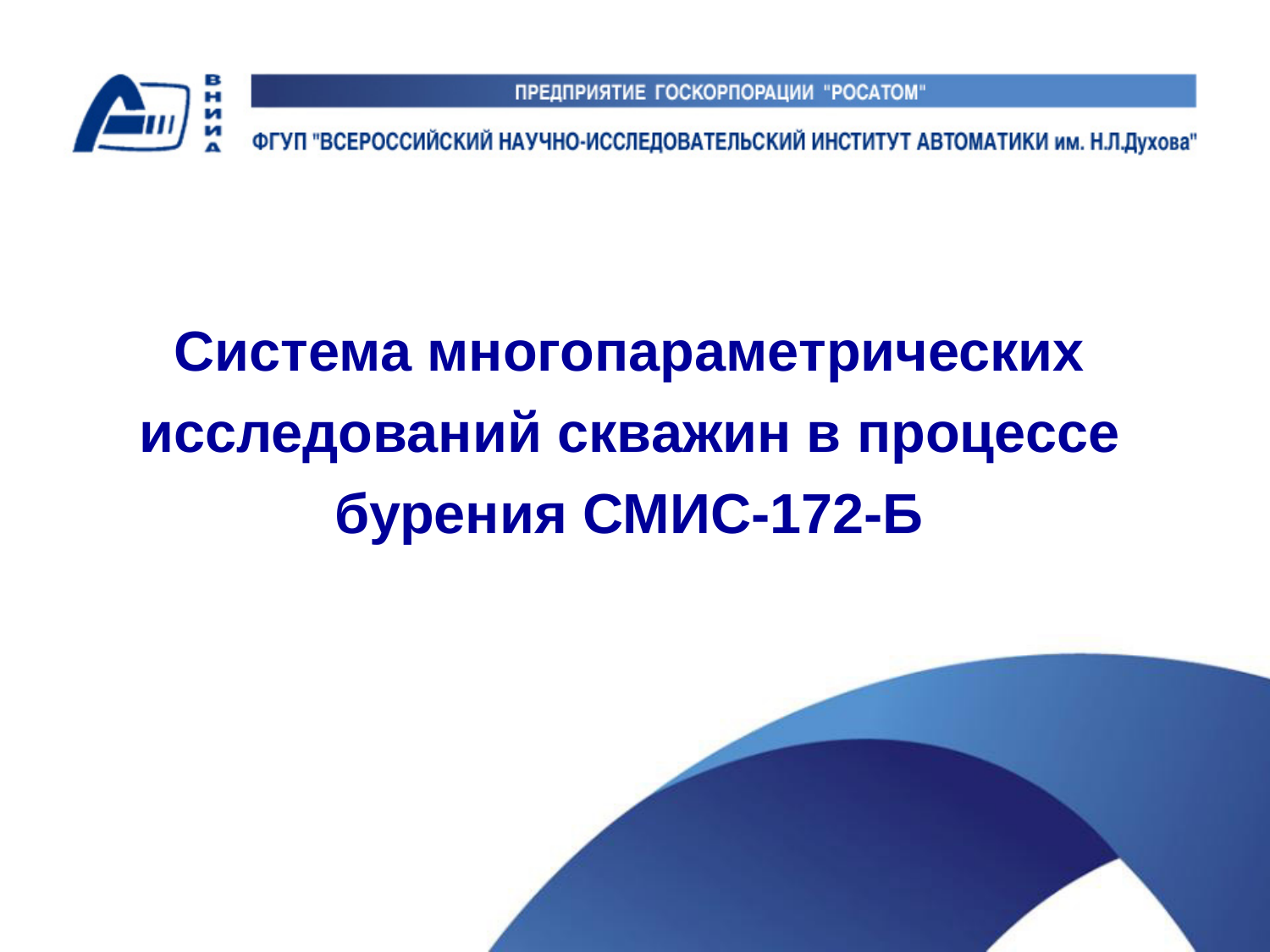

Система многопараметрических исследований скважин в процессе бурения СМИС-172-Б